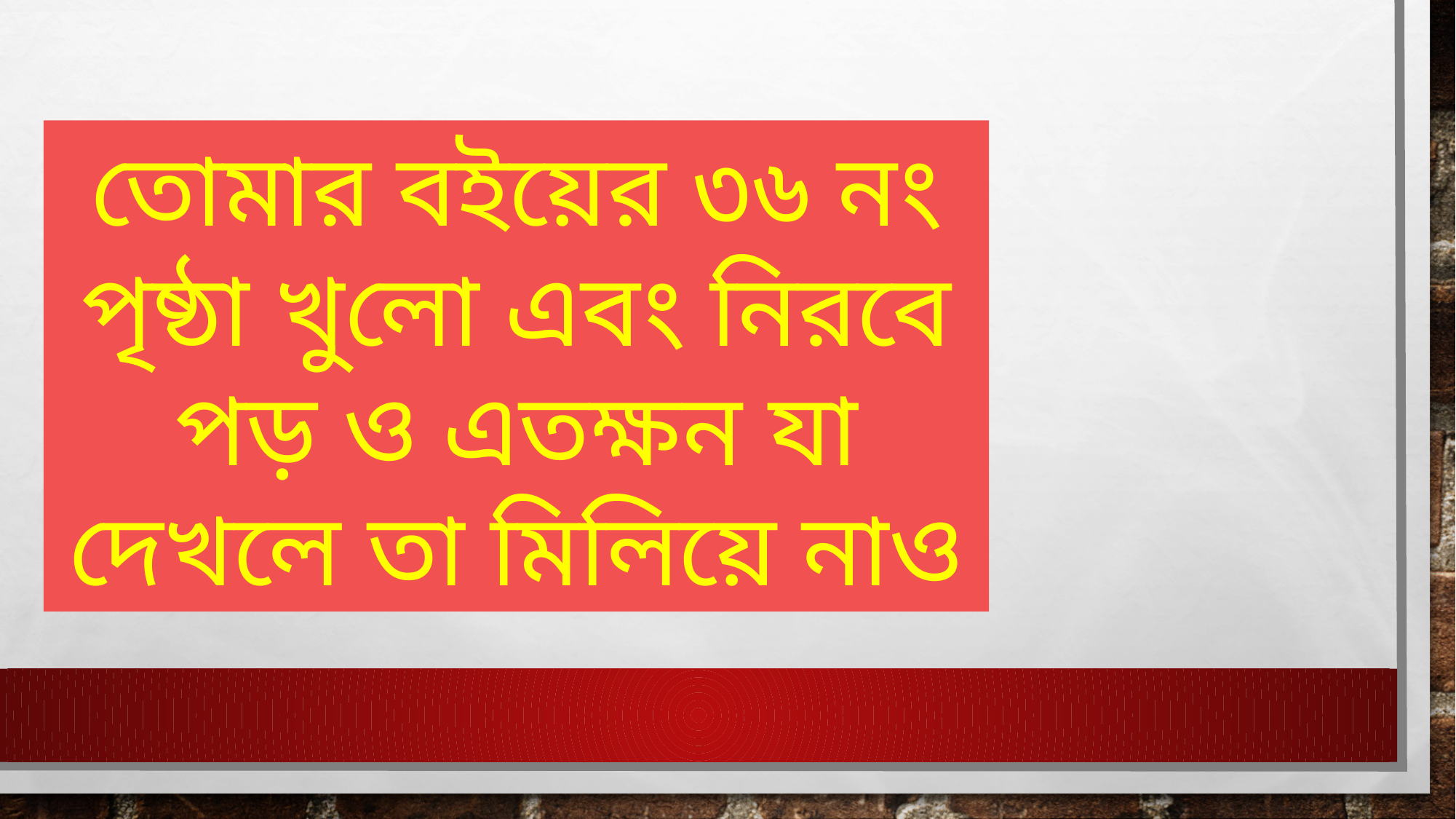

তোমার বইয়ের ৩৬ নং পৃষ্ঠা খুলো এবং নিরবে পড় ও এতক্ষন যা দেখলে তা মিলিয়ে নাও